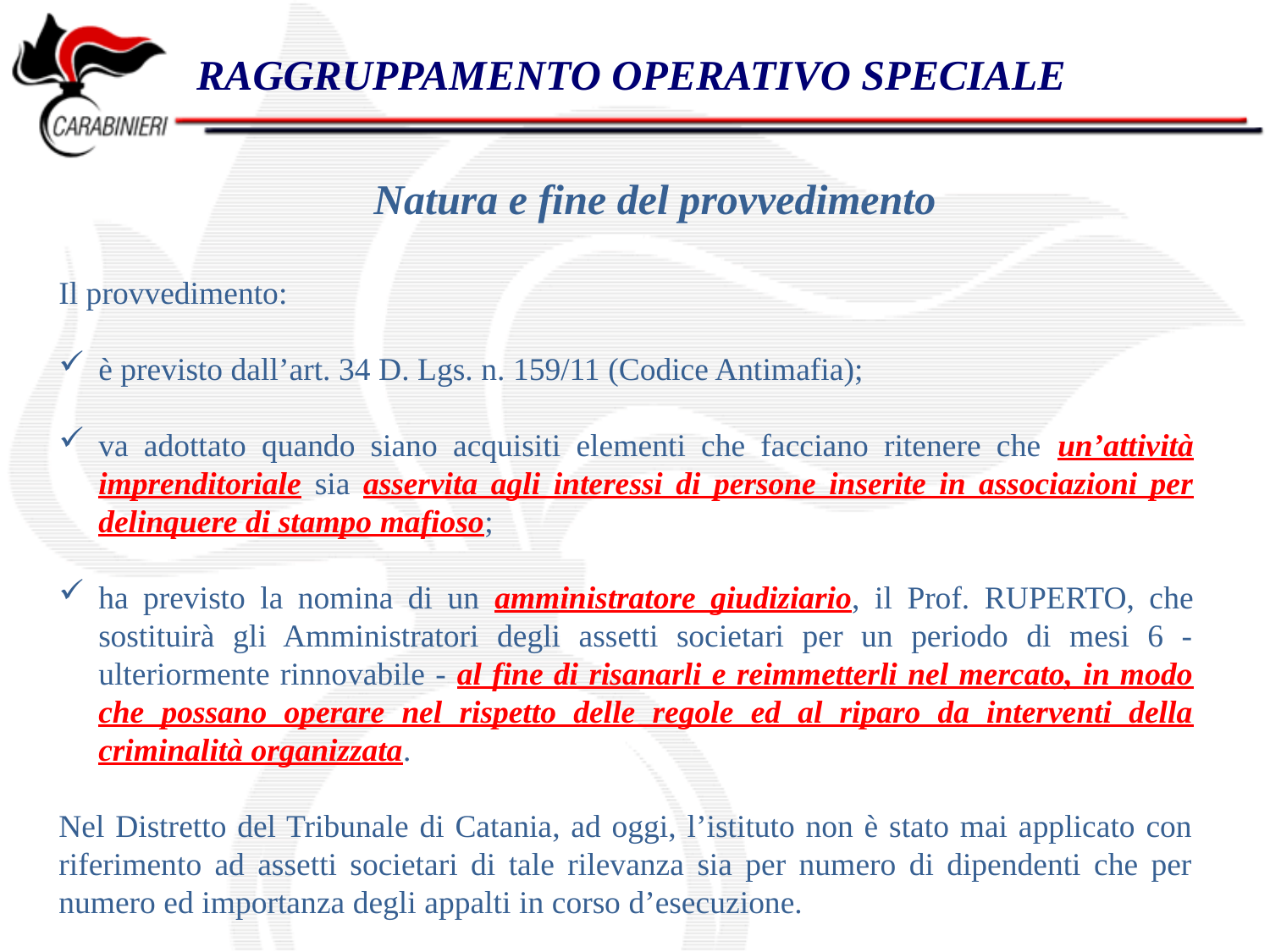

RAGGRUPPAMENTO OPERATIVO SPECIALE
Natura e fine del provvedimento
Il provvedimento:

è previsto dall’art. 34 D. Lgs. n. 159/11 (Codice Antimafia);

va adottato quando siano acquisiti elementi che facciano ritenere che un’attività imprenditoriale sia asservita agli interessi di persone inserite in associazioni per delinquere di stampo mafioso;

ha previsto la nomina di un amministratore giudiziario, il Prof. RUPERTO, che sostituirà gli Amministratori degli assetti societari per un periodo di mesi 6 - ulteriormente rinnovabile - al fine di risanarli e reimmetterli nel mercato, in modo che possano operare nel rispetto delle regole ed al riparo da interventi della criminalità organizzata.

Nel Distretto del Tribunale di Catania, ad oggi, l’istituto non è stato mai applicato con riferimento ad assetti societari di tale rilevanza sia per numero di dipendenti che per numero ed importanza degli appalti in corso d’esecuzione.